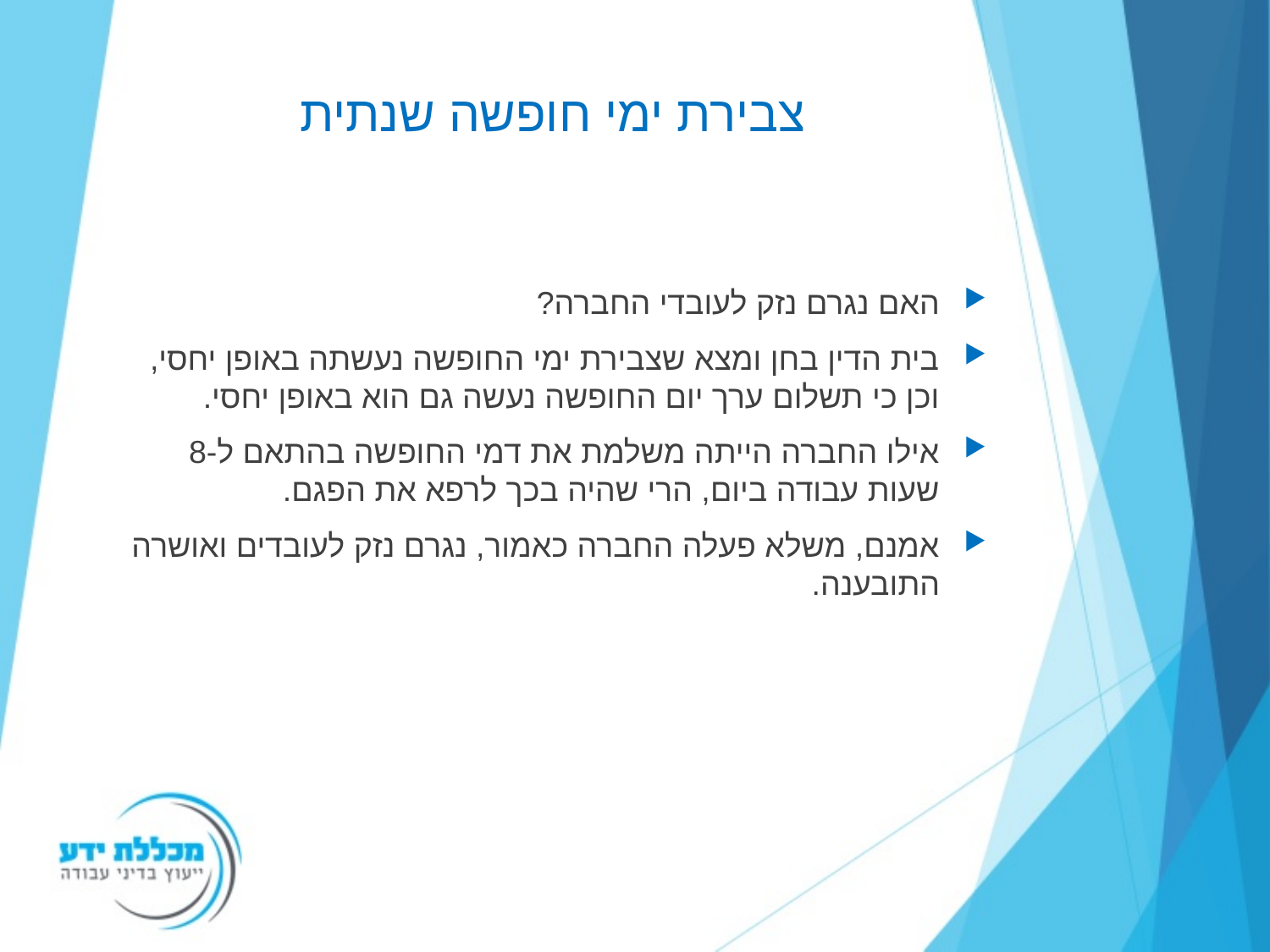

# צבירת ימי חופשה שנתית
האם נגרם נזק לעובדי החברה?
בית הדין בחן ומצא שצבירת ימי החופשה נעשתה באופן יחסי, וכן כי תשלום ערך יום החופשה נעשה גם הוא באופן יחסי.
אילו החברה הייתה משלמת את דמי החופשה בהתאם ל-8 שעות עבודה ביום, הרי שהיה בכך לרפא את הפגם.
אמנם, משלא פעלה החברה כאמור, נגרם נזק לעובדים ואושרה התובענה.